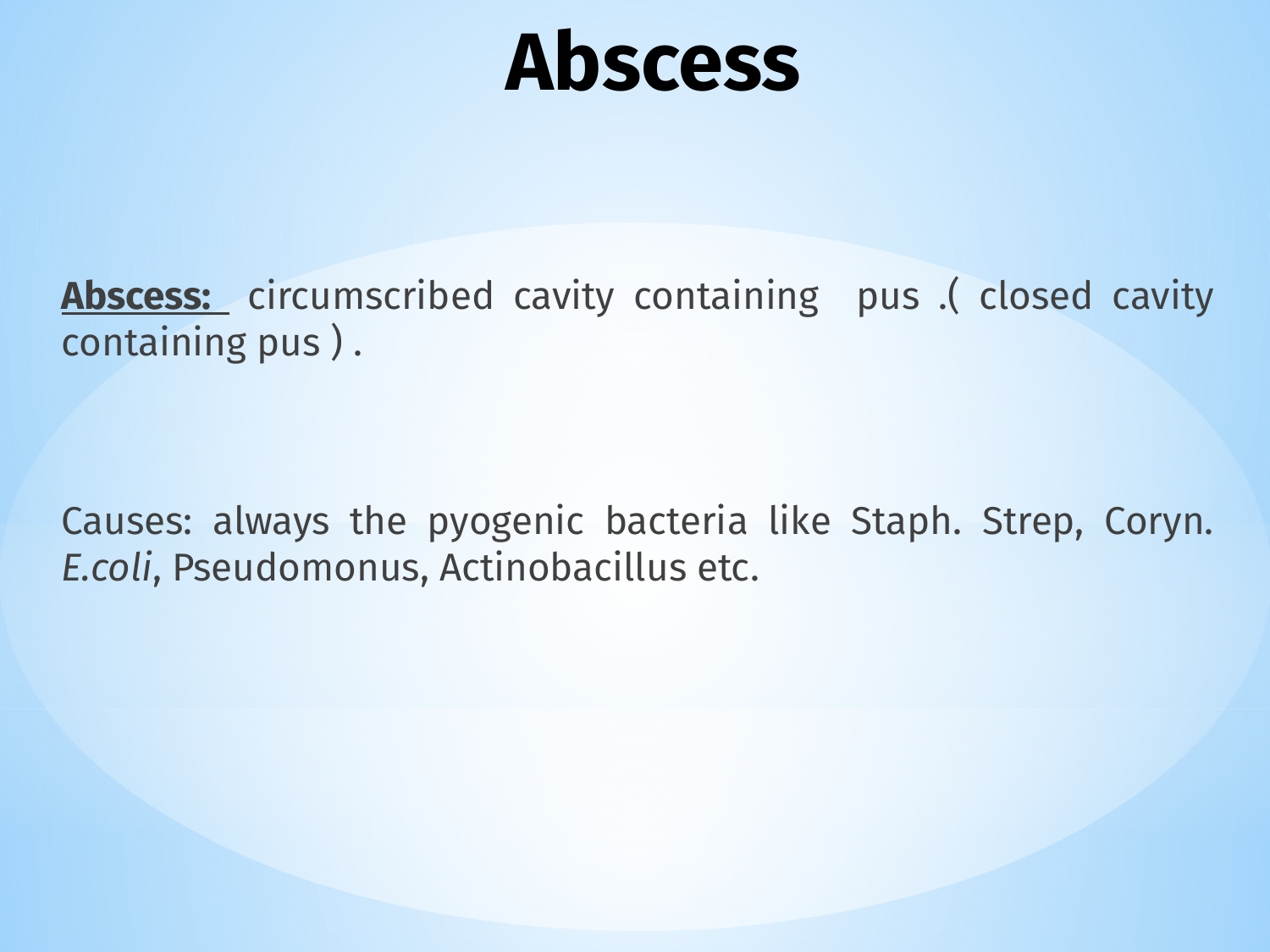

# Abscess
Abscess:  circumscribed cavity containing  pus .( closed cavity containing pus ) .

Causes: always the pyogenic bacteria like Staph. Strep, Coryn. E.coli, Pseudomonus, Actinobacillus etc.